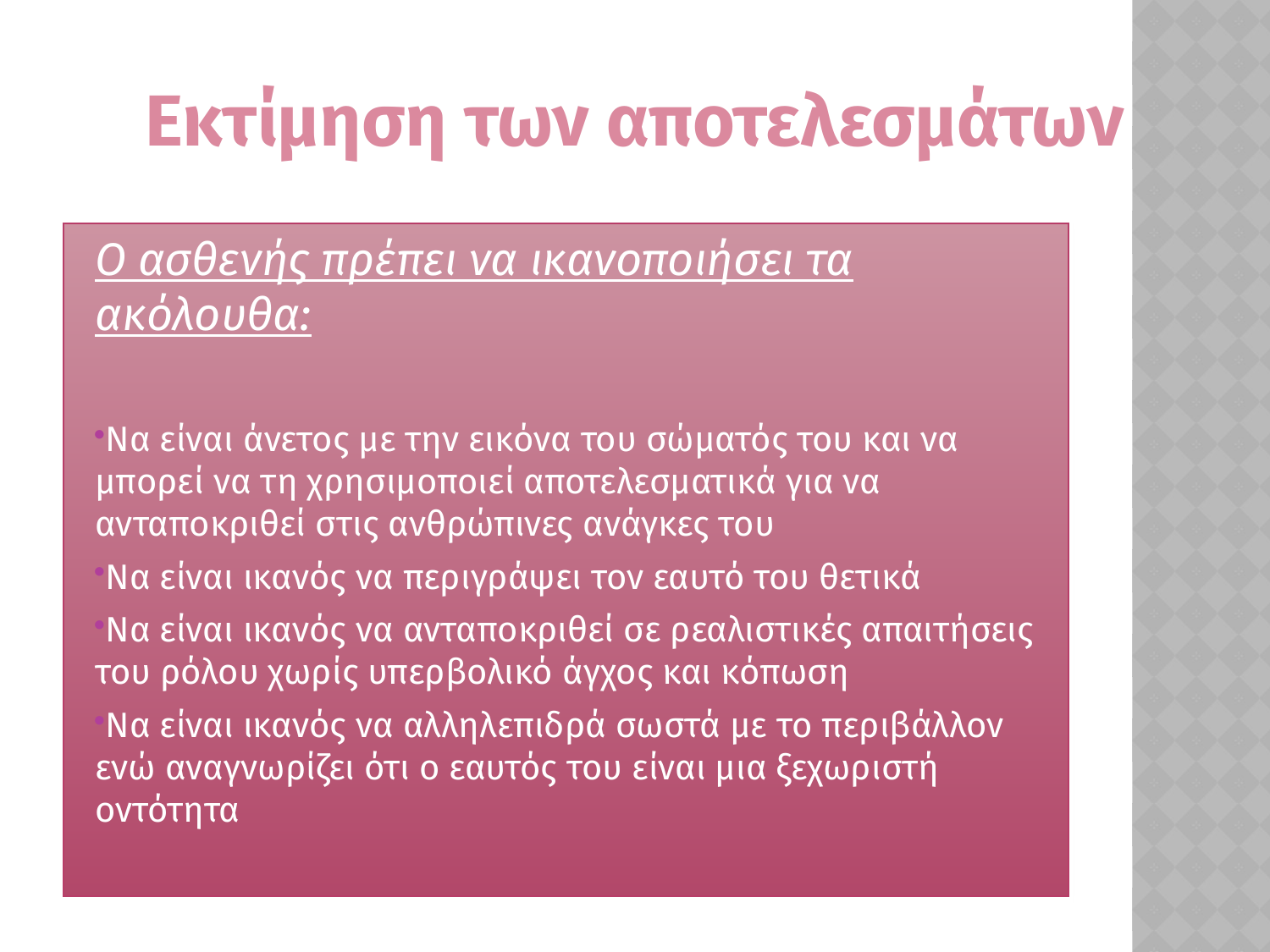

Ο ασθενής πρέπει να ικανοποιήσει τα ακόλουθα:

Να είναι άνετος με την εικόνα του σώματός του και να μπορεί να τη χρησιμοποιεί αποτελεσματικά για να ανταποκριθεί στις ανθρώπινες ανάγκες του
Να είναι ικανός να περιγράψει τον εαυτό του θετικά
Να είναι ικανός να ανταποκριθεί σε ρεαλιστικές απαιτήσεις του ρόλου χωρίς υπερβολικό άγχος και κόπωση
Να είναι ικανός να αλληλεπιδρά σωστά με το περιβάλλον ενώ αναγνωρίζει ότι ο εαυτός του είναι μια ξεχωριστή οντότητα
Εκτίμηση των αποτελεσμάτων